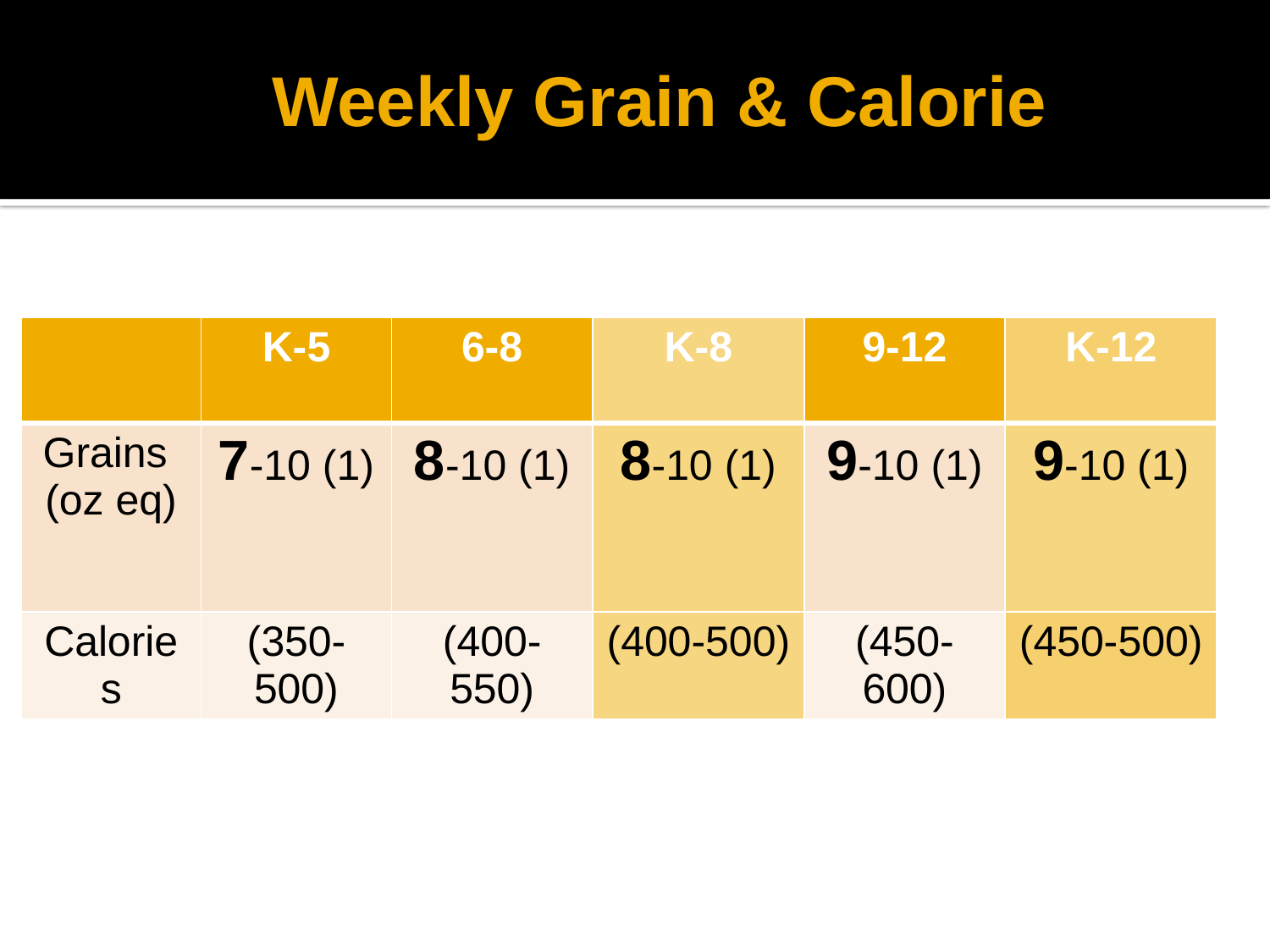

# Weekly Grain & Calorie
|  | K-5 | 6-8 | K-8 | 9-12 | K-12 |
| --- | --- | --- | --- | --- | --- |
| Grains (oz eq) | 7-10 (1) | 8-10 (1) | 8-10 (1) | 9-10 (1) | 9-10 (1) |
| Calories | (350-500) | (400-550) | (400-500) | (450-600) | (450-500) |